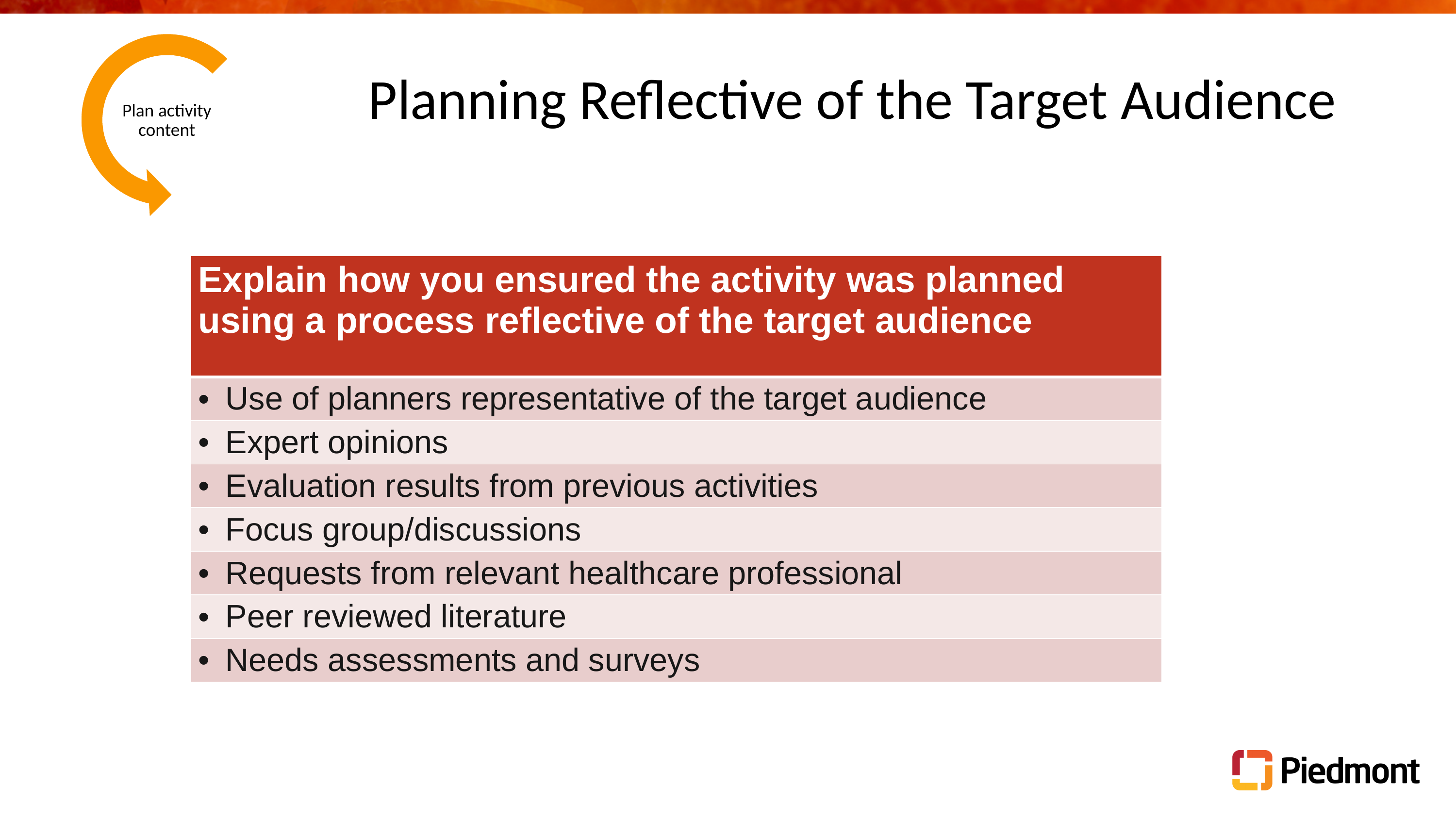

# Planning Reflective of the Target Audience
Plan activity content

| Explain how you ensured the activity was planned using a process reflective of the target audience |
| --- |
| Use of planners representative of the target audience |
| Expert opinions |
| Evaluation results from previous activities |
| Focus group/discussions |
| Requests from relevant healthcare professional |
| Peer reviewed literature |
| Needs assessments and surveys |